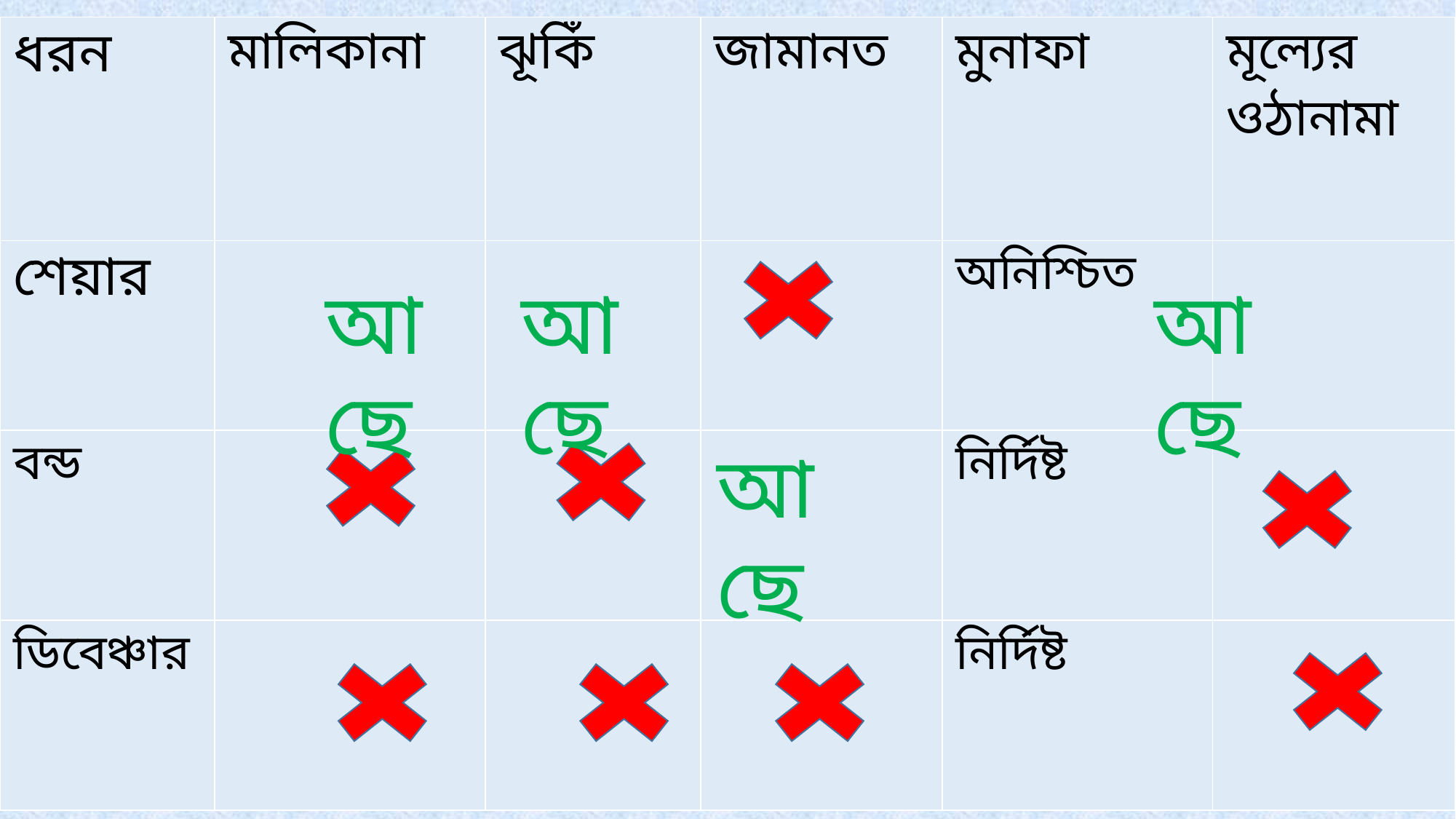

| ধরন | মালিকানা | ঝূকিঁ | জামানত | মুনাফা | মূল্যের ওঠানামা |
| --- | --- | --- | --- | --- | --- |
| শেয়ার |  |  |  | অনিশ্চিত |  |
| বন্ড |  |  |  | নির্দিষ্ট |  |
| ডিবেঞ্চার |  |  |  | নির্দিষ্ট |  |

আছে
আছে
আছে

আছে

Lm Ashab Uddin Ridoy